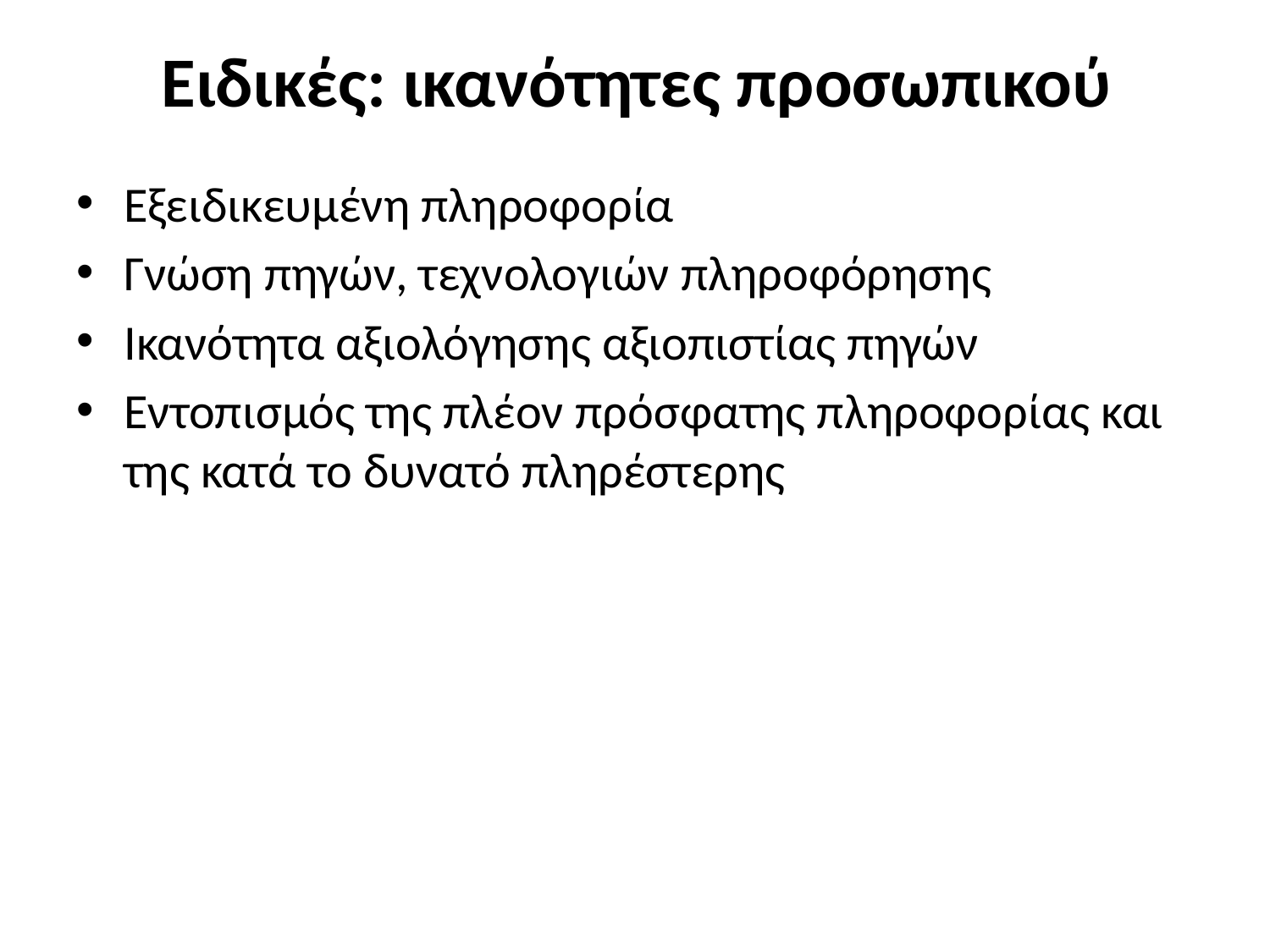

# Ειδικές: ικανότητες προσωπικού
Εξειδικευμένη πληροφορία
Γνώση πηγών, τεχνολογιών πληροφόρησης
Ικανότητα αξιολόγησης αξιοπιστίας πηγών
Εντοπισμός της πλέον πρόσφατης πληροφορίας και της κατά το δυνατό πληρέστερης